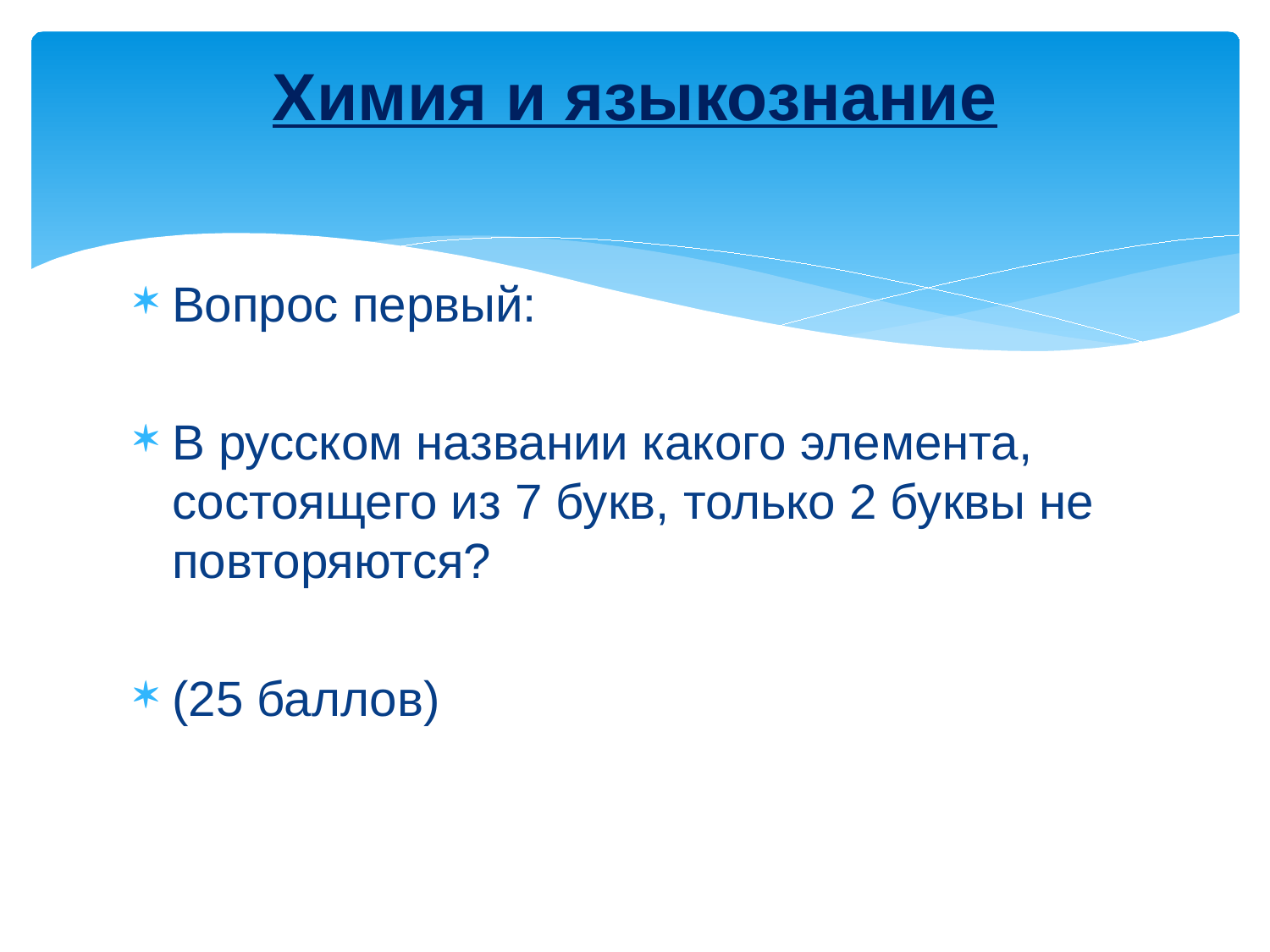

# Химия и языкознание
Вопрос первый:

В русском названии какого элемента, состоящего из 7 букв, только 2 буквы не повторяются?

(25 баллов)